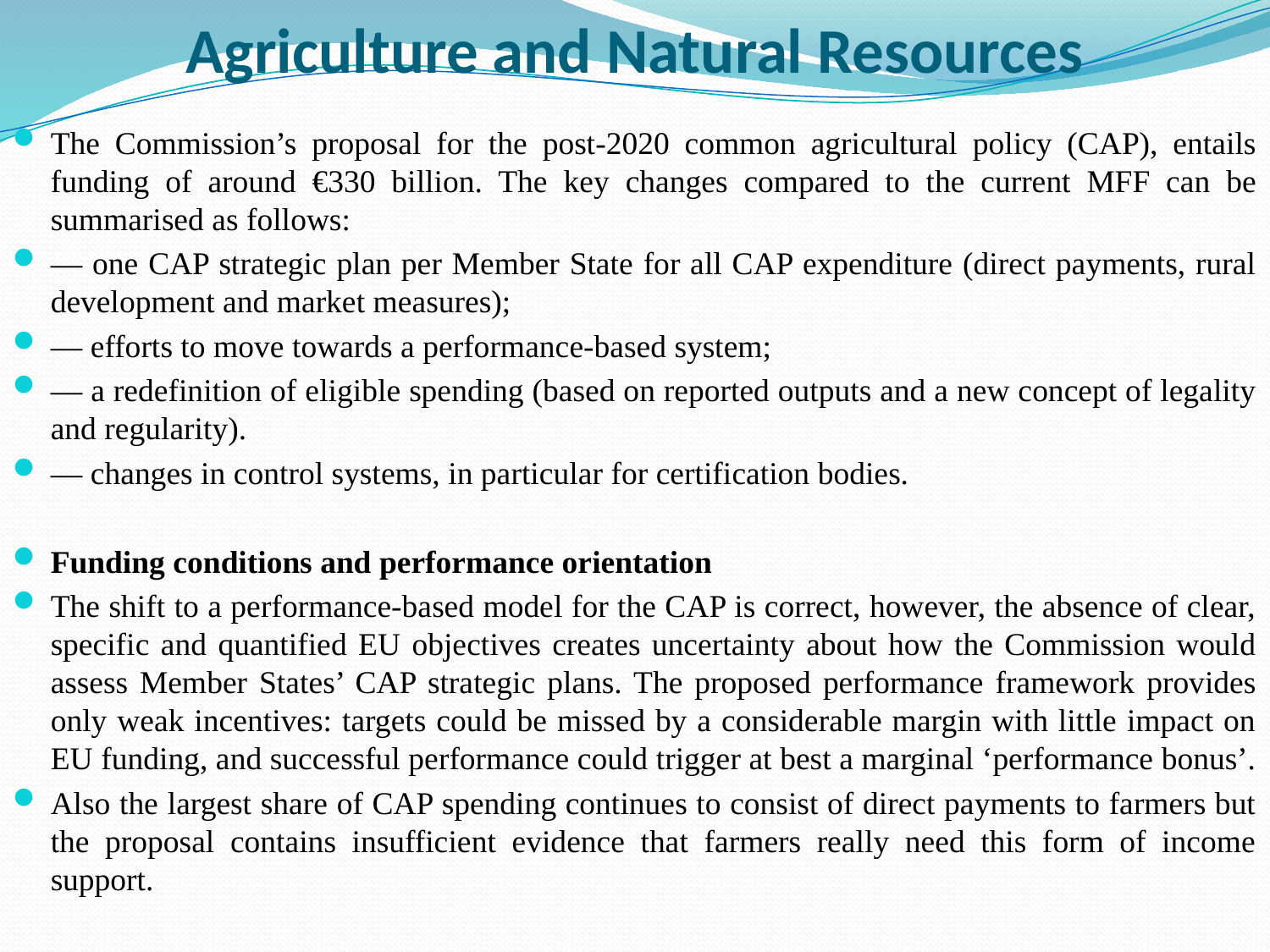

# Agriculture and Natural Resources
The Commission’s proposal for the post-2020 common agricultural policy (CAP), entails funding of around €330 billion. The key changes compared to the current MFF can be summarised as follows:
— one CAP strategic plan per Member State for all CAP expenditure (direct payments, rural development and market measures);
— efforts to move towards a performance-based system;
— a redefinition of eligible spending (based on reported outputs and a new concept of legality and regularity).
— changes in control systems, in particular for certification bodies.

Funding conditions and performance orientation
The shift to a performance-based model for the CAP is correct, however, the absence of clear, specific and quantified EU objectives creates uncertainty about how the Commission would assess Member States’ CAP strategic plans. The proposed performance framework provides only weak incentives: targets could be missed by a considerable margin with little impact on EU funding, and successful performance could trigger at best a marginal ‘performance bonus’.
Also the largest share of CAP spending continues to consist of direct payments to farmers but the proposal contains insufficient evidence that farmers really need this form of income support.